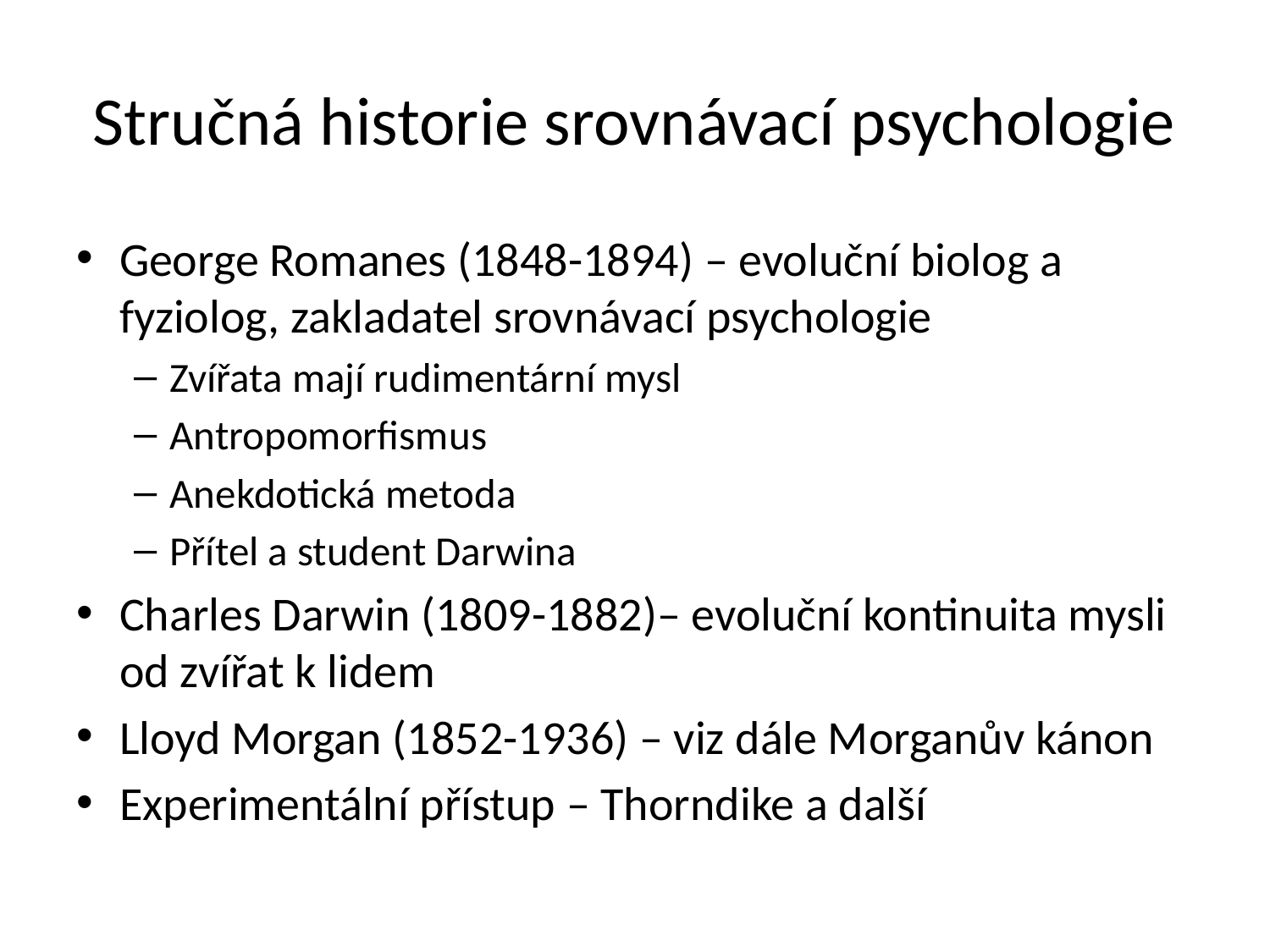

# Stručná historie srovnávací psychologie
George Romanes (1848-1894) – evoluční biolog a fyziolog, zakladatel srovnávací psychologie
Zvířata mají rudimentární mysl
Antropomorfismus
Anekdotická metoda
Přítel a student Darwina
Charles Darwin (1809-1882)– evoluční kontinuita mysli od zvířat k lidem
Lloyd Morgan (1852-1936) – viz dále Morganův kánon
Experimentální přístup – Thorndike a další